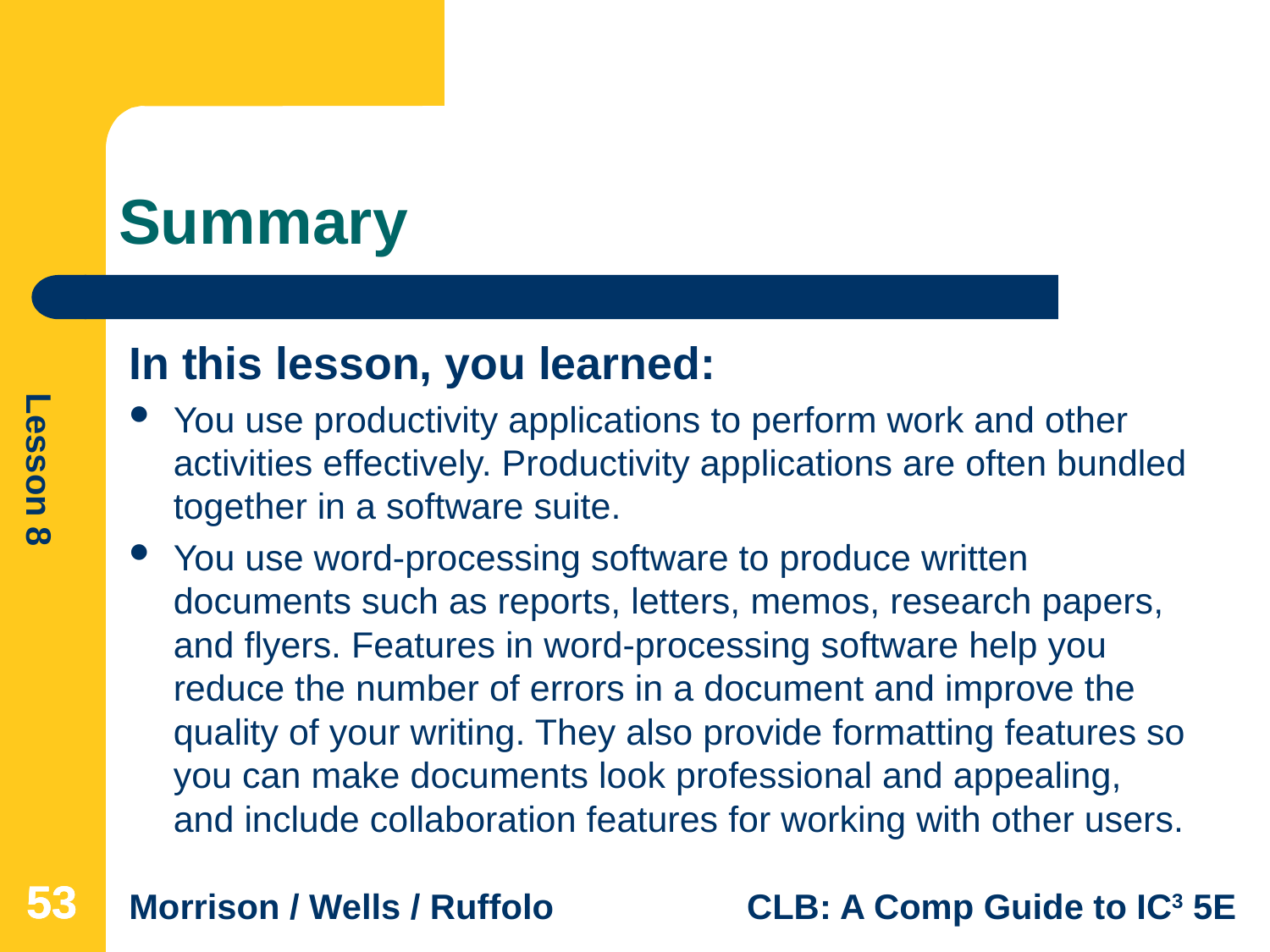

# Summary
In this lesson, you learned:
You use productivity applications to perform work and other activities effectively. Productivity applications are often bundled together in a software suite.
You use word-processing software to produce written documents such as reports, letters, memos, research papers, and flyers. Features in word-processing software help you reduce the number of errors in a document and improve the quality of your writing. They also provide formatting features so you can make documents look professional and appealing, and include collaboration features for working with other users.
53
53
53